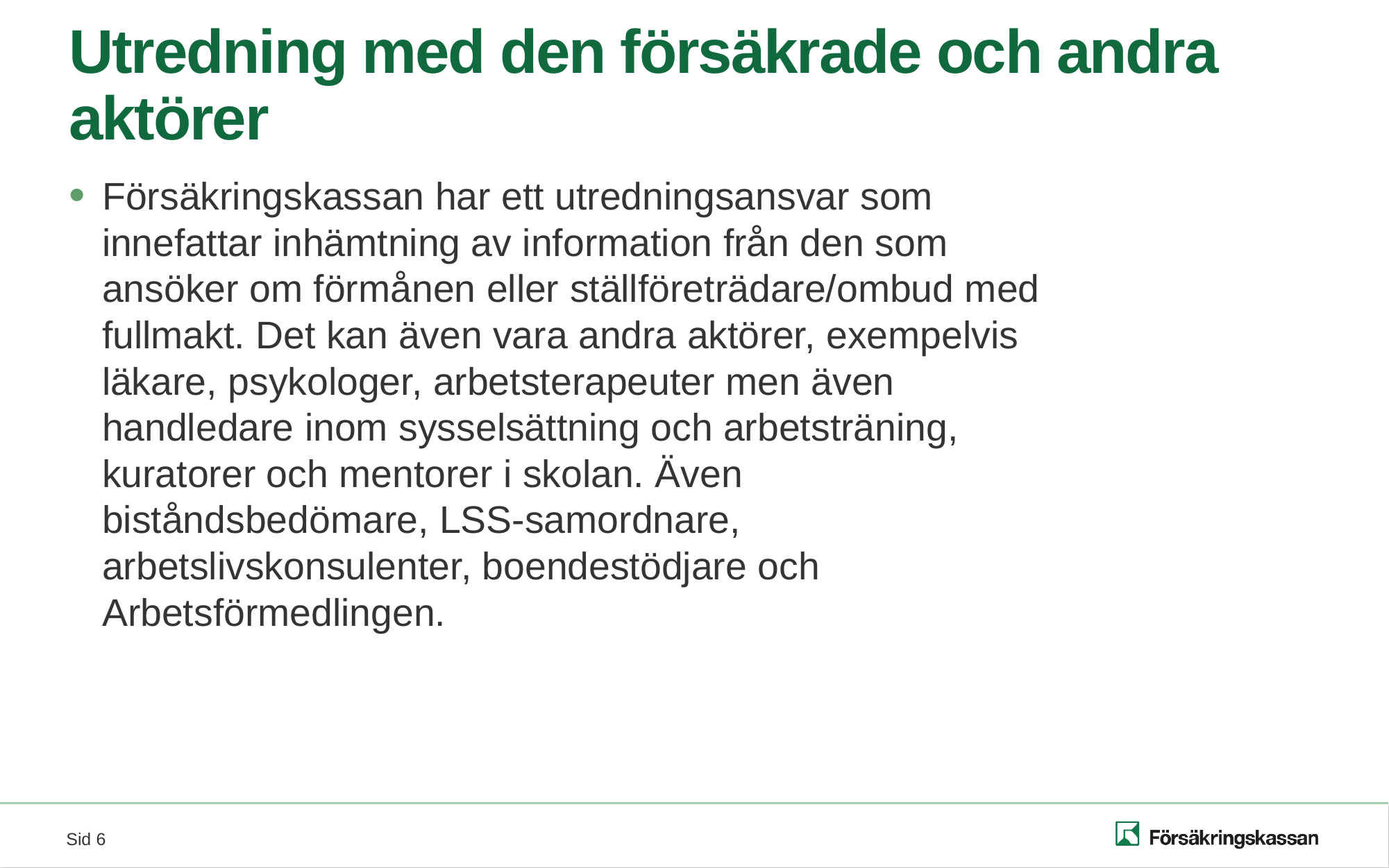

# Utredning med den försäkrade och andra aktörer
Försäkringskassan har ett utredningsansvar som innefattar inhämtning av information från den som ansöker om förmånen eller ställföreträdare/ombud med fullmakt. Det kan även vara andra aktörer, exempelvis läkare, psykologer, arbetsterapeuter men även handledare inom sysselsättning och arbetsträning, kuratorer och mentorer i skolan. Även biståndsbedömare, LSS-samordnare, arbetslivskonsulenter, boendestödjare och Arbetsförmedlingen.